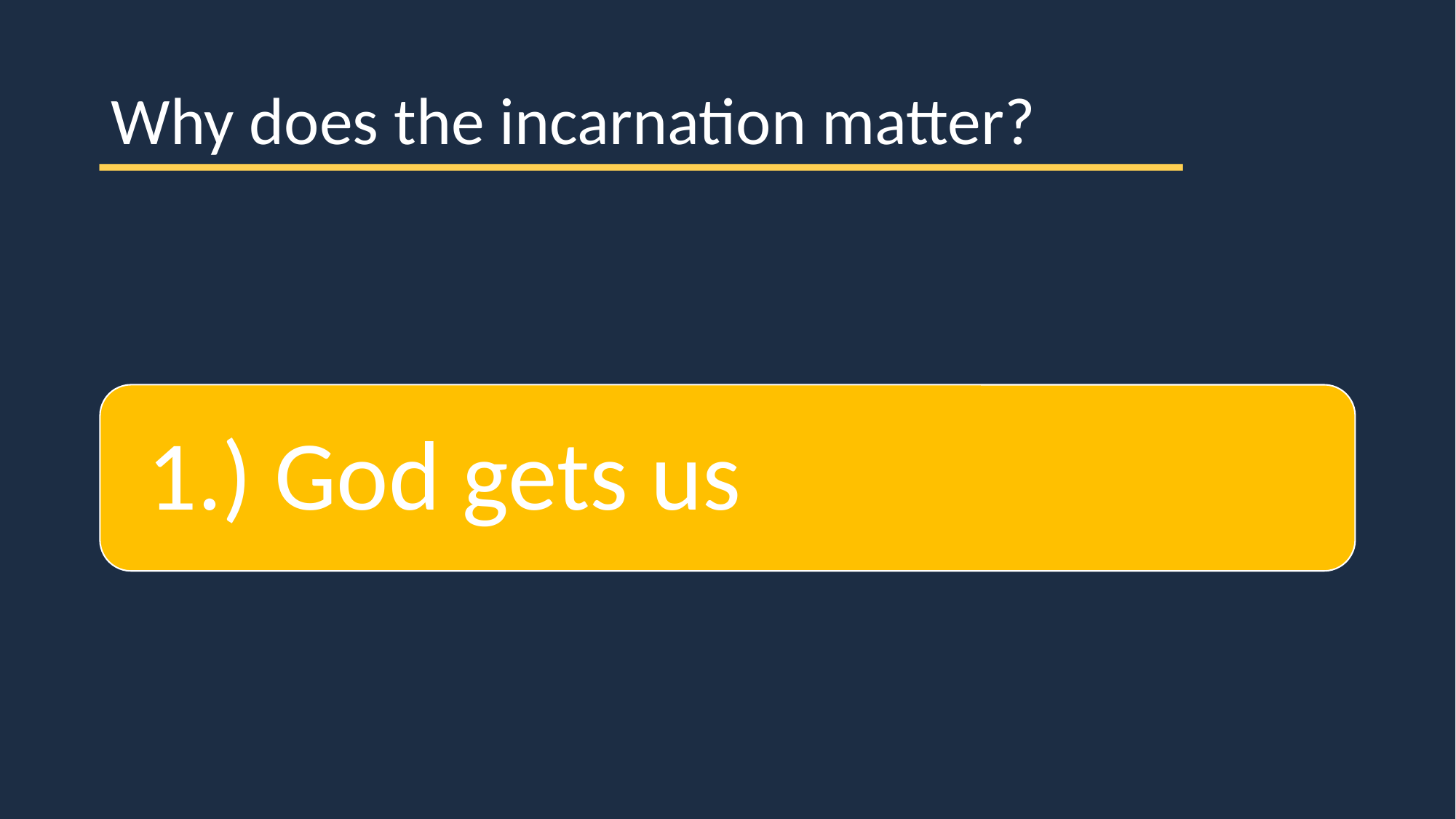

# Why does the incarnation matter?
1.) God gets us